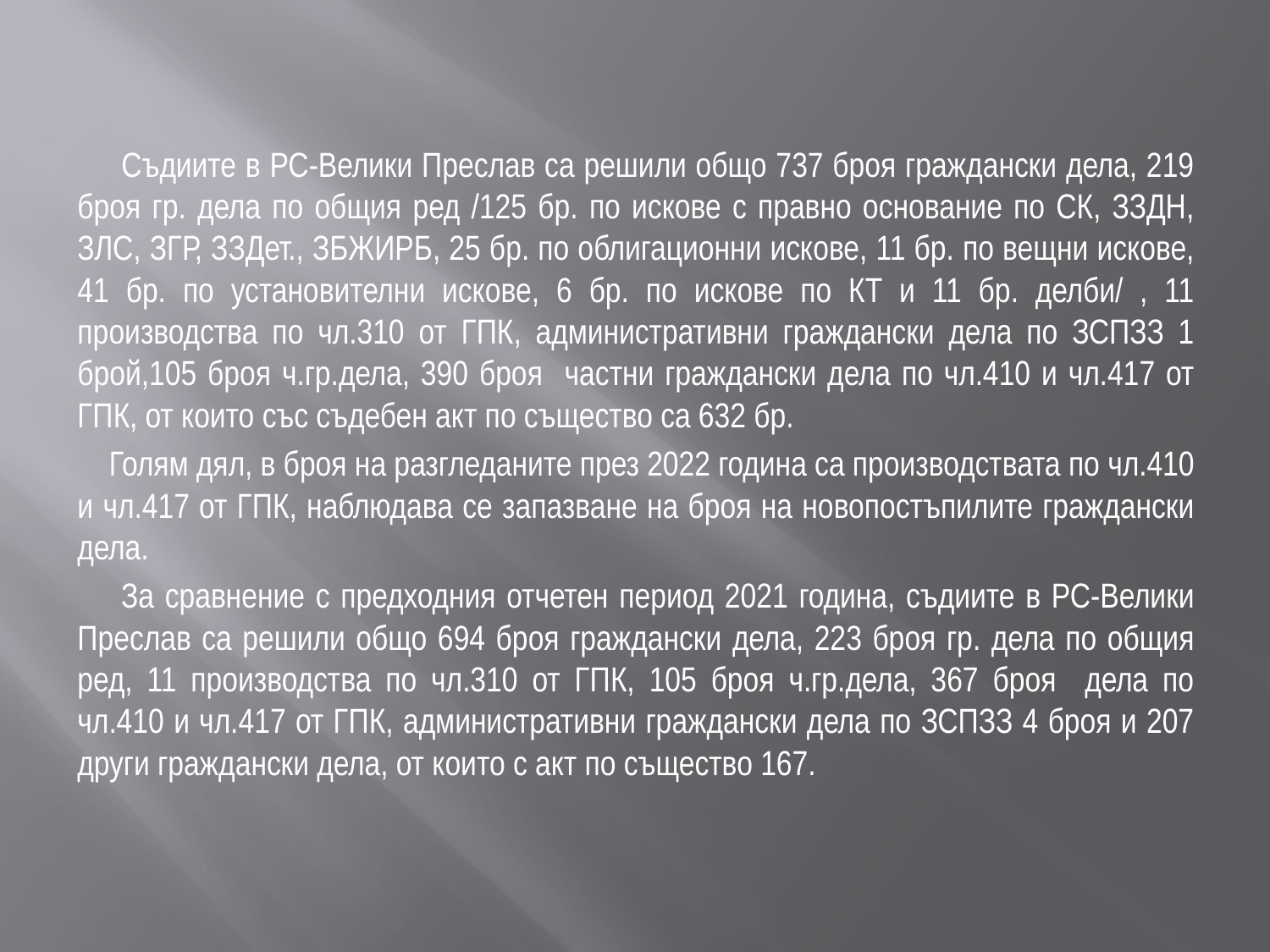

Съдиите в РС-Велики Преслав са решили общо 737 броя граждански дела, 219 броя гр. дела по общия ред /125 бр. по искове с правно основание по СК, ЗЗДН, ЗЛС, ЗГР, ЗЗДет., ЗБЖИРБ, 25 бр. по облигационни искове, 11 бр. по вещни искове, 41 бр. по установителни искове, 6 бр. по искове по КТ и 11 бр. делби/ , 11 производства по чл.310 от ГПК, административни граждански дела по ЗСПЗЗ 1 брой,105 броя ч.гр.дела, 390 броя  частни граждански дела по чл.410 и чл.417 от ГПК, от които със съдебен акт по същество са 632 бр.
    Голям дял, в броя на разгледаните през 2022 година са производствата по чл.410 и чл.417 от ГПК, наблюдава се запазване на броя на новопостъпилите граждански дела.
    За сравнение с предходния отчетен период 2021 година, съдиите в РС-Велики Преслав са решили общо 694 броя граждански дела, 223 броя гр. дела по общия ред, 11 производства по чл.310 от ГПК, 105 броя ч.гр.дела, 367 броя  дела по чл.410 и чл.417 от ГПК, административни граждански дела по ЗСПЗЗ 4 броя и 207 други граждански дела, от които с акт по същество 167.